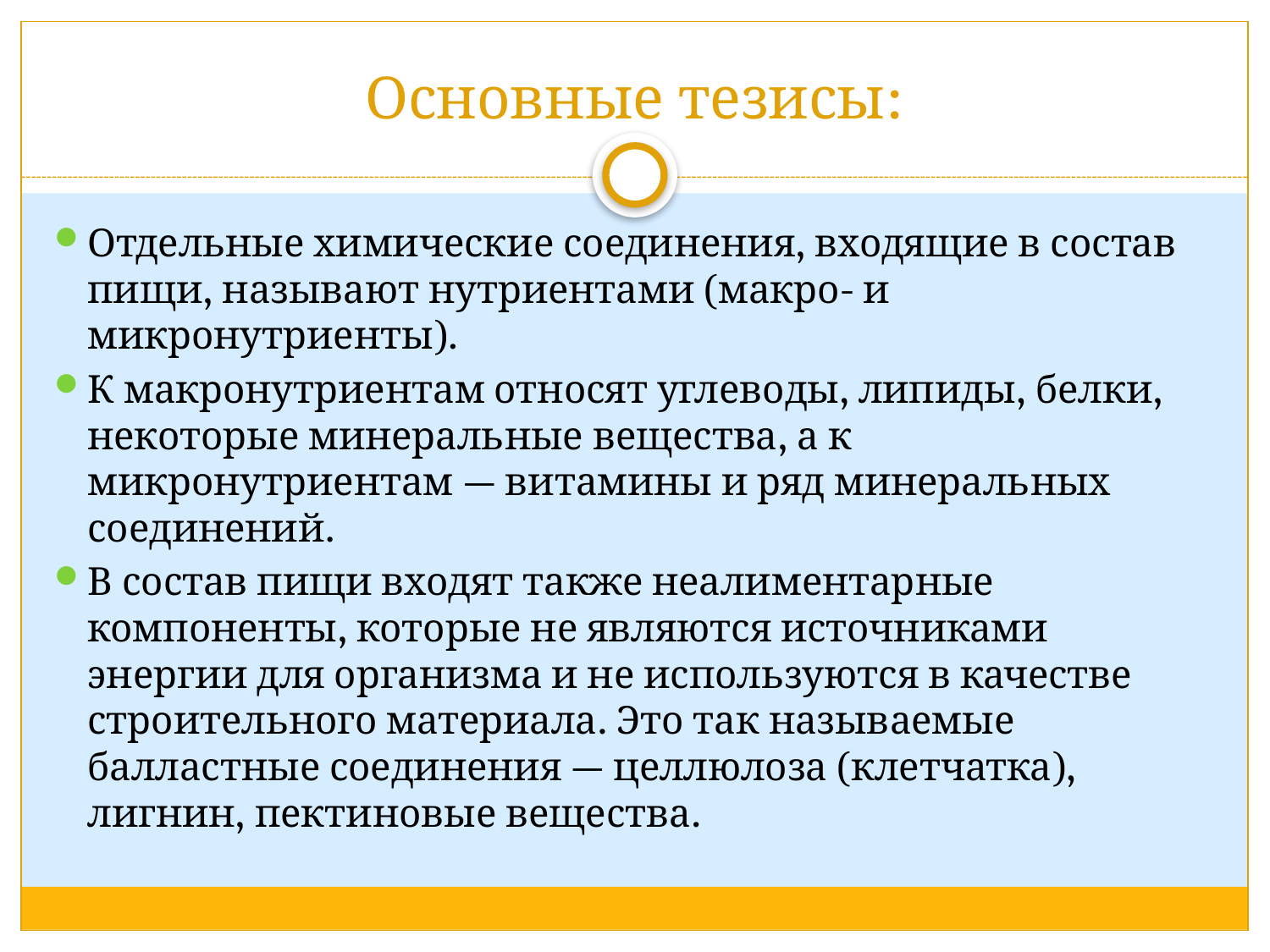

# Основные тезисы:
Отдельные химические соединения, входящие в состав пищи, называют нутриентами (макро- и микронутриенты).
К макронутриентам относят углеводы, липиды, белки, некоторые минеральные вещества, а к микронутриентам — витамины и ряд минеральных соединений.
В состав пищи входят также неалиментарные компоненты, которые не являются источниками энергии для организма и не используются в качестве строительного материала. Это так называемые балластные соединения — целлюлоза (клетчатка), лигнин, пектиновые вещества.